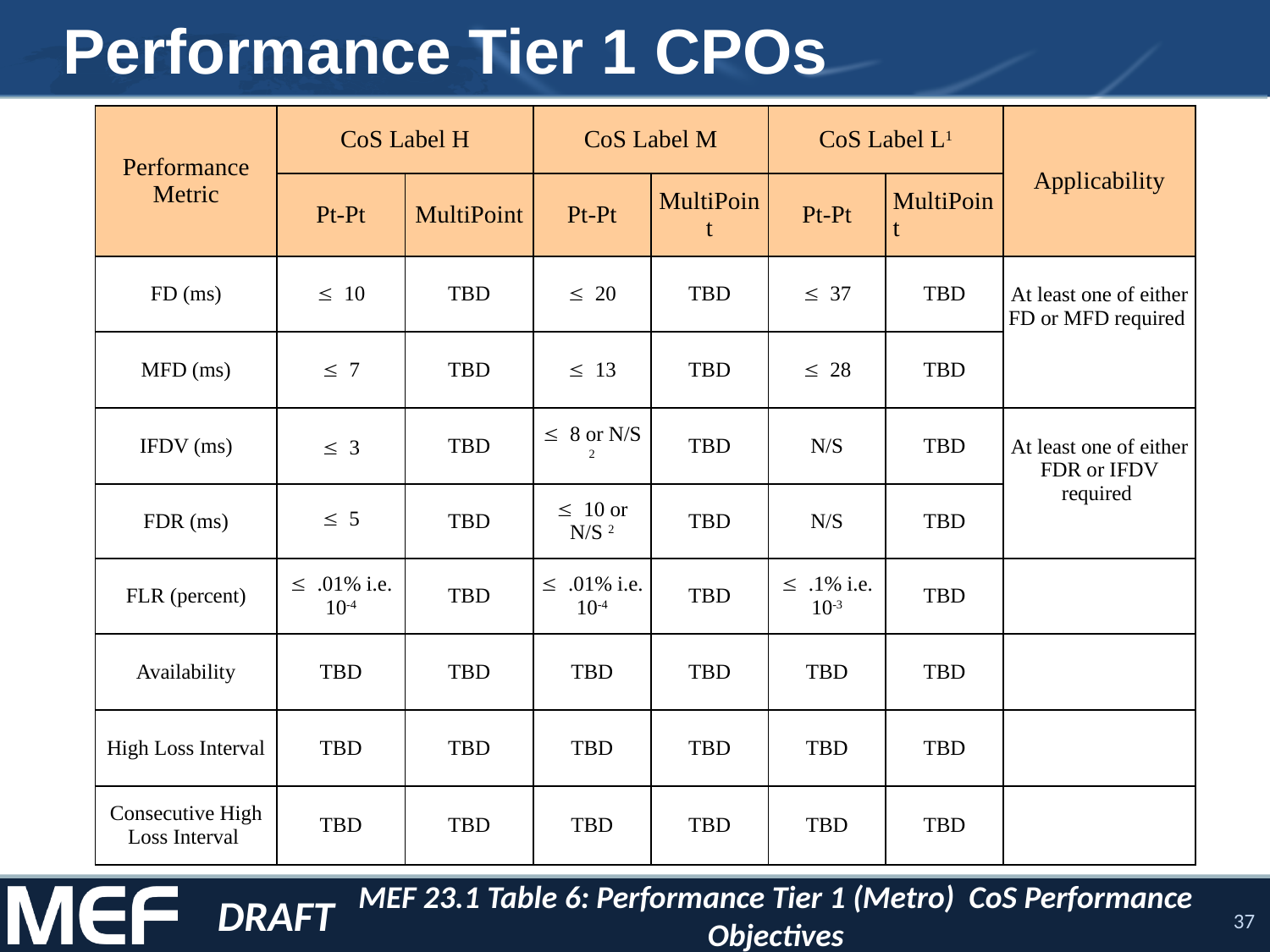

# Performance Tier 1 CPOs
| Performance Metric | CoS Label H |  | CoS Label M |  | CoS Label L1 |  | Applicability |
| --- | --- | --- | --- | --- | --- | --- | --- |
|  | Pt-Pt | MultiPoint | Pt-Pt | MultiPoint | Pt-Pt | MultiPoint |  |
| FD (ms) | ≤ 10 | TBD | ≤ 20 | TBD | ≤ 37 | TBD | At least one of either FD or MFD required |
| MFD (ms) | ≤ 7 | TBD | ≤ 13 | TBD | ≤ 28 | TBD |  |
| IFDV (ms) | ≤ 3 | TBD | ≤ 8 or N/S 2 | TBD | N/S | TBD | At least one of either FDR or IFDV required |
| FDR (ms) | ≤ 5 | TBD | ≤ 10 or N/S 2 | TBD | N/S | TBD |  |
| FLR (percent) | ≤ .01% i.e. 10-4 | TBD | ≤ .01% i.e. 10-4 | TBD | ≤ .1% i.e. 10-3 | TBD |  |
| Availability | TBD | TBD | TBD | TBD | TBD | TBD |  |
| High Loss Interval | TBD | TBD | TBD | TBD | TBD | TBD |  |
| Consecutive High Loss Interval | TBD | TBD | TBD | TBD | TBD | TBD |  |
MEF 23.1 Table 6: Performance Tier 1 (Metro)  CoS Performance Objectives
DRAFT